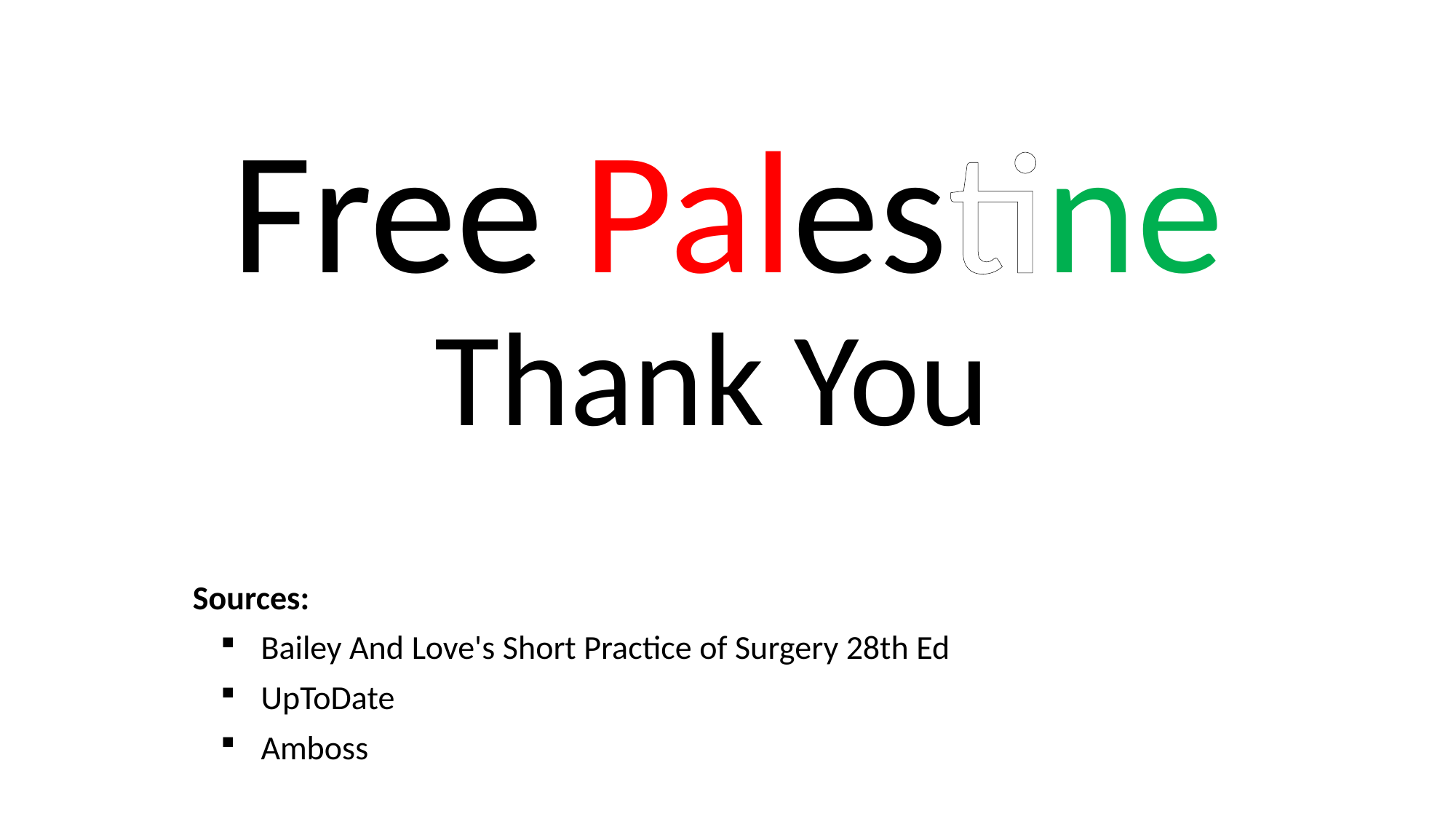

# Free Palestine Thank You
Sources:
Bailey And Love's Short Practice of Surgery 28th Ed
UpToDate
Amboss